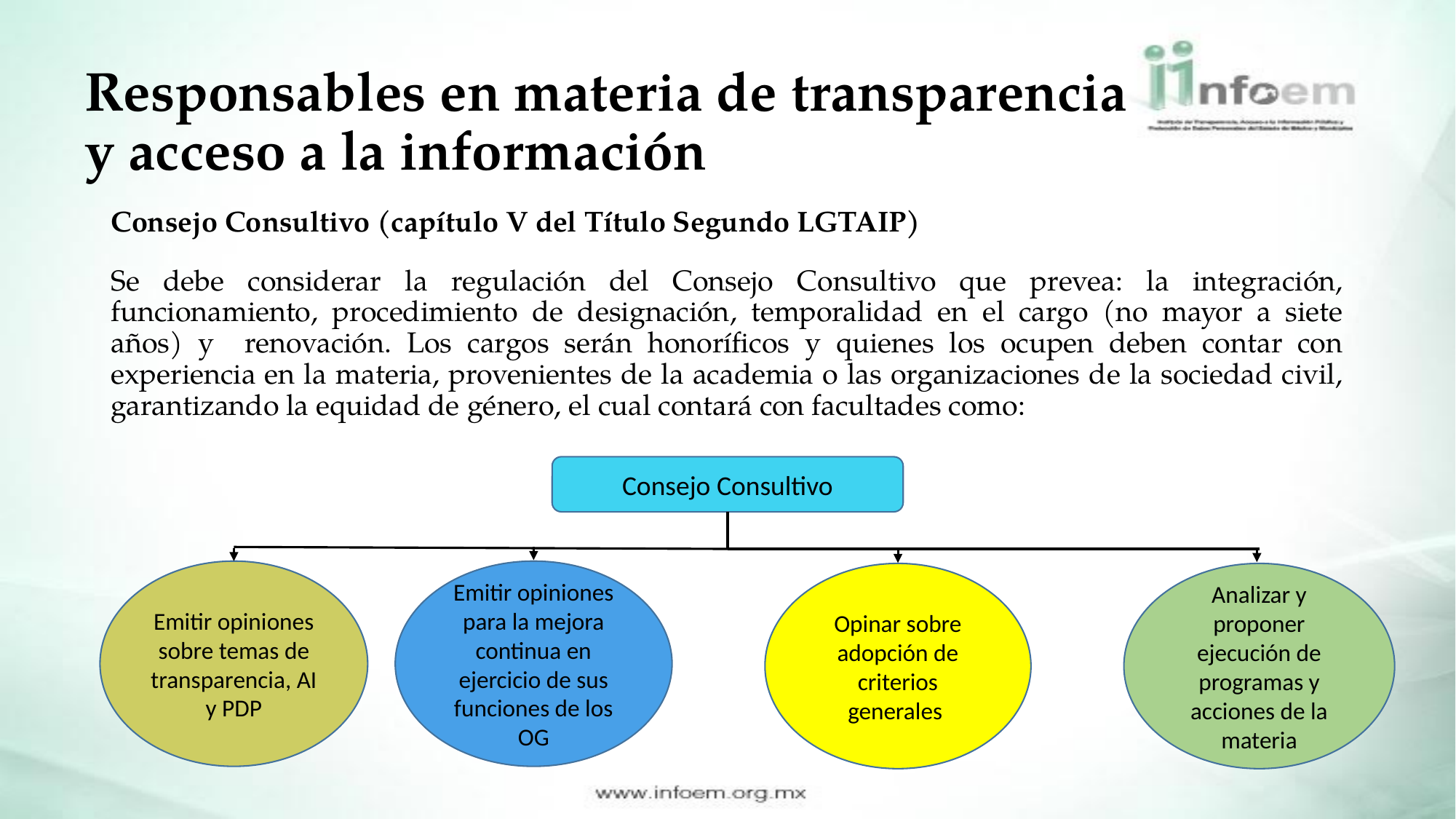

# Responsables en materia de transparencia y acceso a la información
Consejo Consultivo (capítulo V del Título Segundo LGTAIP)
Se debe considerar la regulación del Consejo Consultivo que prevea: la integración, funcionamiento, procedimiento de designación, temporalidad en el cargo (no mayor a siete años) y  renovación. Los cargos serán honoríficos y quienes los ocupen deben contar con experiencia en la materia, provenientes de la academia o las organizaciones de la sociedad civil, garantizando la equidad de género, el cual contará con facultades como:

Consejo Consultivo

Emitir opiniones sobre temas de transparencia, AI y PDP
Emitir opiniones para la mejora continua en ejercicio de sus funciones de los OG
Opinar sobre adopción de criterios generales
Analizar y proponer ejecución de programas y acciones de la materia